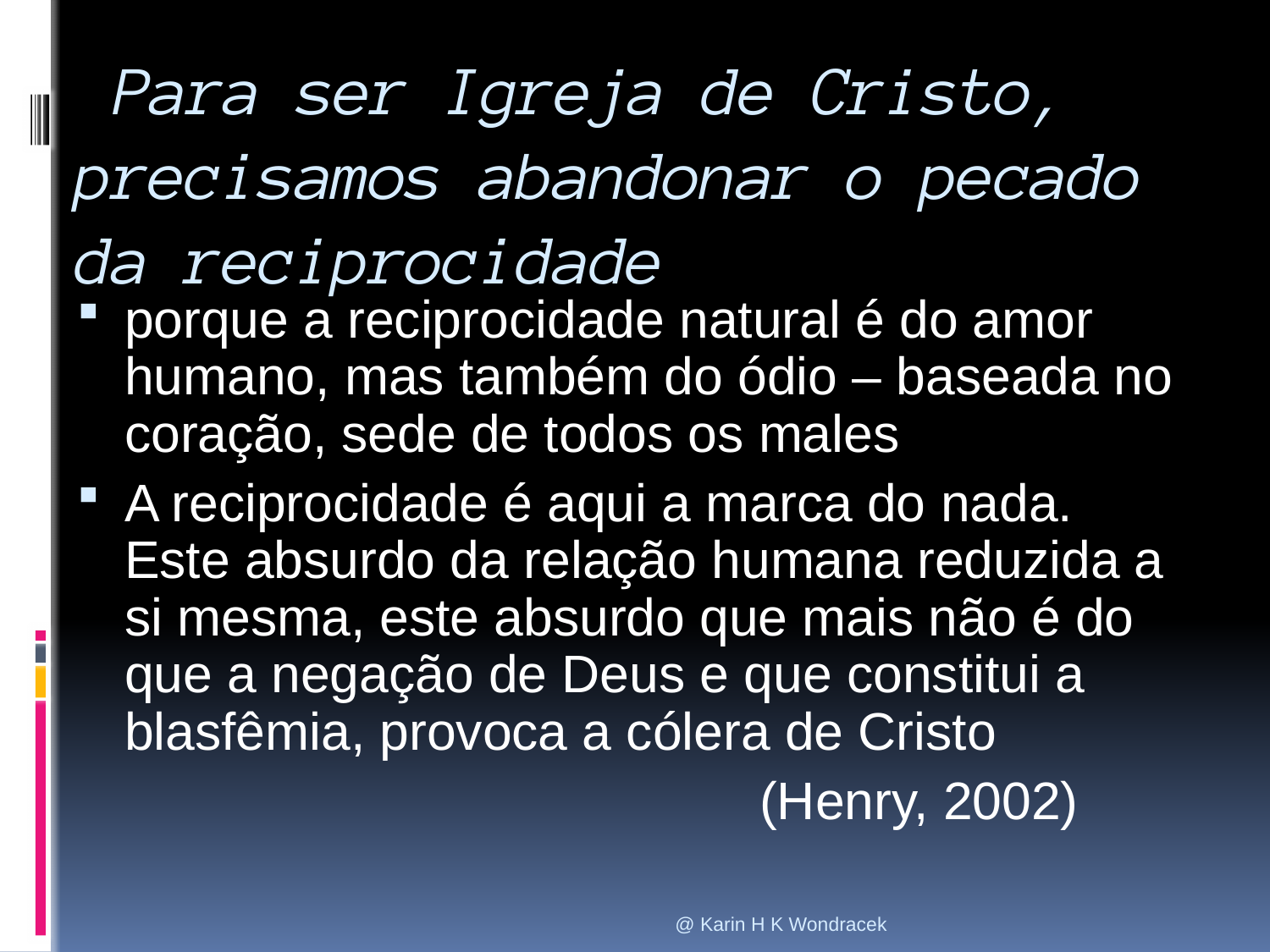

# Para ser Igreja de Cristo, precisamos abandonar o pecado da reciprocidade
porque a reciprocidade natural é do amor humano, mas também do ódio – baseada no coração, sede de todos os males
A reciprocidade é aqui a marca do nada. Este absurdo da relação humana reduzida a si mesma, este absurdo que mais não é do que a negação de Deus e que constitui a blasfêmia, provoca a cólera de Cristo
						(Henry, 2002)

@ Karin H K Wondracek